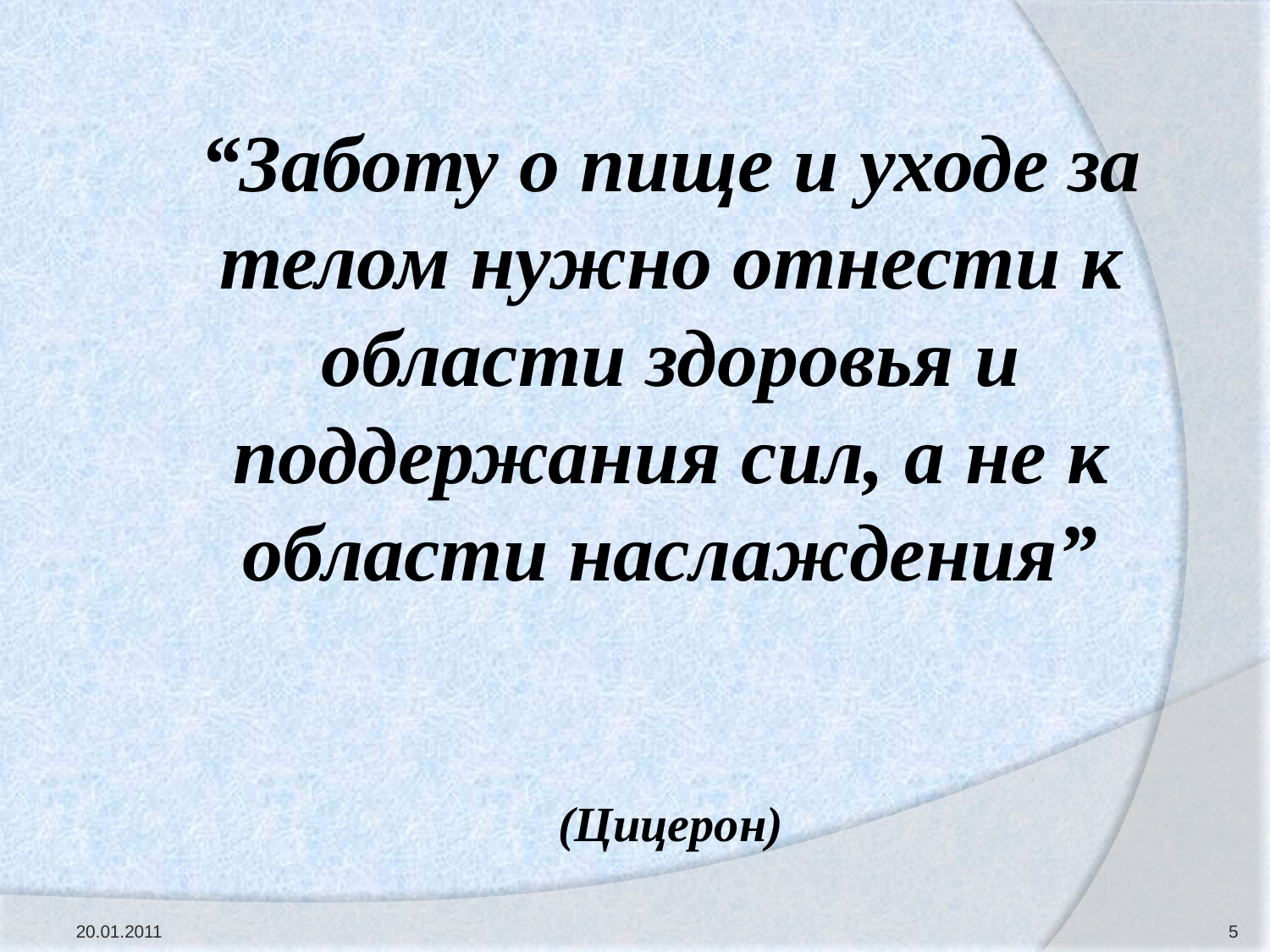

# “Заботу о пище и уходе за телом нужно отнести к области здоровья и поддержания сил, а не к области наслаждения” (Цицерон)
20.01.2011
5